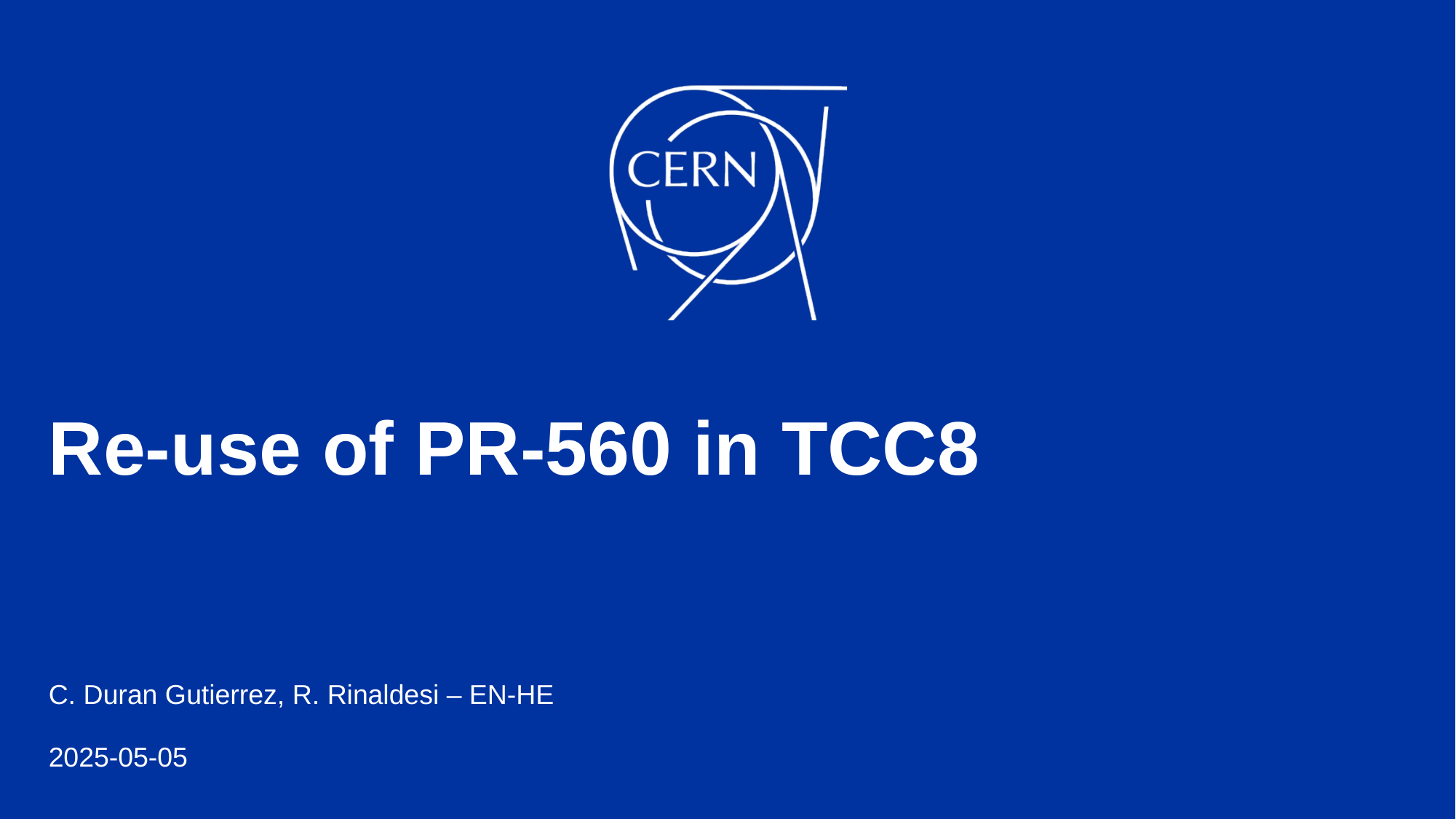

# Re-use of PR-560 in TCC8
C. Duran Gutierrez, R. Rinaldesi – EN-HE
2025-05-05